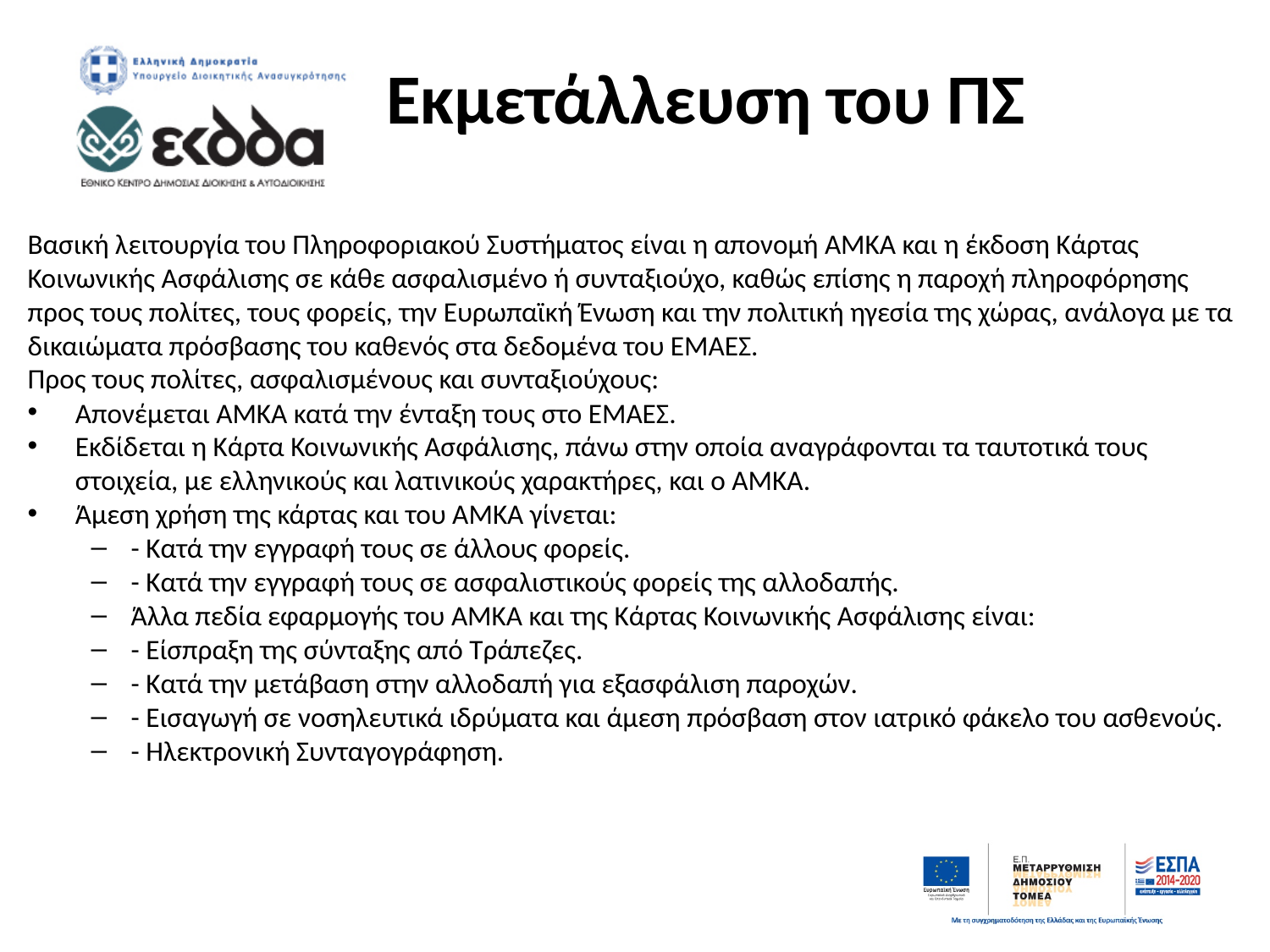

# Εκμετάλλευση του ΠΣ
Βασική λειτουργία του Πληροφοριακού Συστήματος είναι η απονομή ΑΜΚΑ και η έκδοση Κάρτας Κοινωνικής Ασφάλισης σε κάθε ασφαλισμένο ή συνταξιούχο, καθώς επίσης η παροχή πληροφόρησης προς τους πολίτες, τους φορείς, την Ευρωπαϊκή Ένωση και την πολιτική ηγεσία της χώρας, ανάλογα με τα δικαιώματα πρόσβασης του καθενός στα δεδομένα του ΕΜΑΕΣ.
Προς τους πολίτες, ασφαλισμένους και συνταξιούχους:
Απονέμεται ΑΜΚΑ κατά την ένταξη τους στο ΕΜΑΕΣ.
Εκδίδεται η Κάρτα Κοινωνικής Ασφάλισης, πάνω στην οποία αναγράφονται τα ταυτοτικά τους στοιχεία, με ελληνικούς και λατινικούς χαρακτήρες, και ο ΑΜΚΑ.
Άμεση χρήση της κάρτας και του ΑΜΚΑ γίνεται:
- Κατά την εγγραφή τους σε άλλους φορείς.
- Κατά την εγγραφή τους σε ασφαλιστικούς φορείς της αλλοδαπής.
Άλλα πεδία εφαρμογής του ΑΜΚΑ και της Κάρτας Κοινωνικής Ασφάλισης είναι:
- Είσπραξη της σύνταξης από Τράπεζες.
- Κατά την μετάβαση στην αλλοδαπή για εξασφάλιση παροχών.
- Εισαγωγή σε νοσηλευτικά ιδρύματα και άμεση πρόσβαση στον ιατρικό φάκελο του ασθενούς.
- Ηλεκτρονική Συνταγογράφηση.